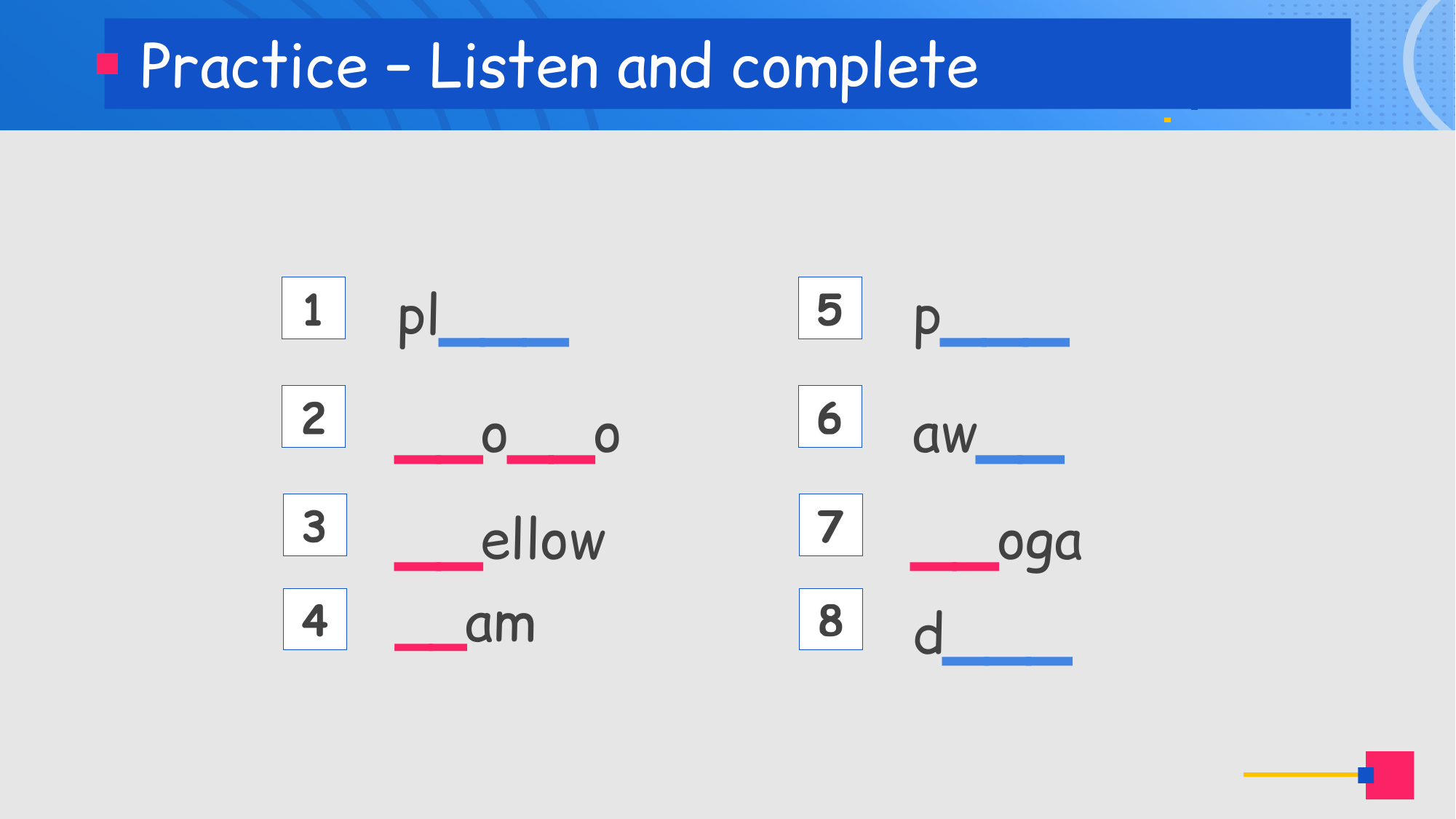

Practice – Listen and complete
pl___
p___
1
5
__o__o
aw__
2
6
__ellow
__oga
3
7
__am
d___
4
8